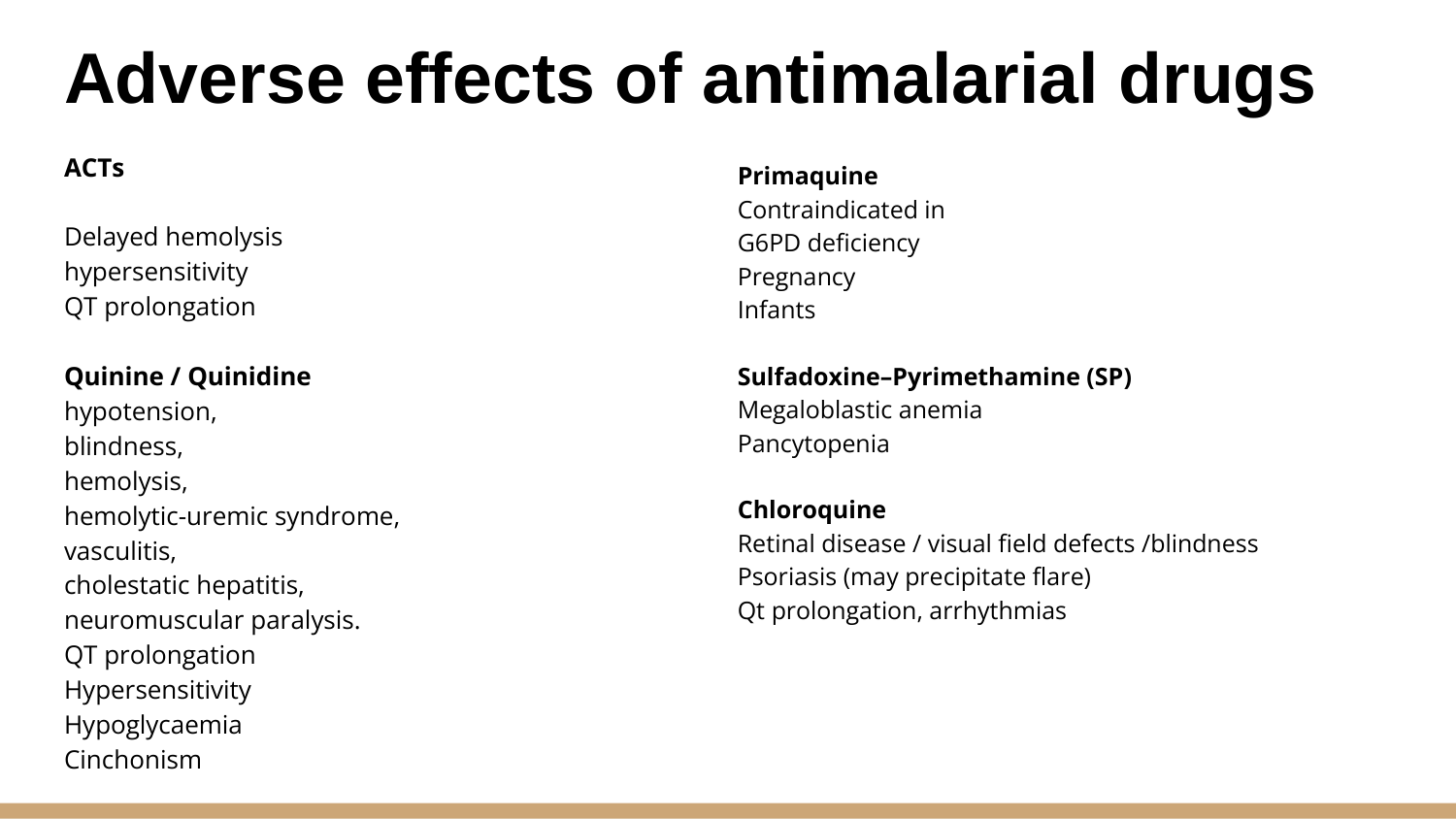

# Adverse effects of antimalarial drugs
ACTs

Delayed hemolysis
hypersensitivity
QT prolongation

Quinine / Quinidine
hypotension,
blindness,
hemolysis,
hemolytic-uremic syndrome,
vasculitis,
cholestatic hepatitis,
neuromuscular paralysis.
QT prolongation
Hypersensitivity
Hypoglycaemia
Cinchonism
Primaquine
Contraindicated in
G6PD deficiency
Pregnancy
Infants

Sulfadoxine–Pyrimethamine (SP)
Megaloblastic anemia
Pancytopenia

Chloroquine
Retinal disease / visual field defects /blindness
Psoriasis (may precipitate flare)
Qt prolongation, arrhythmias